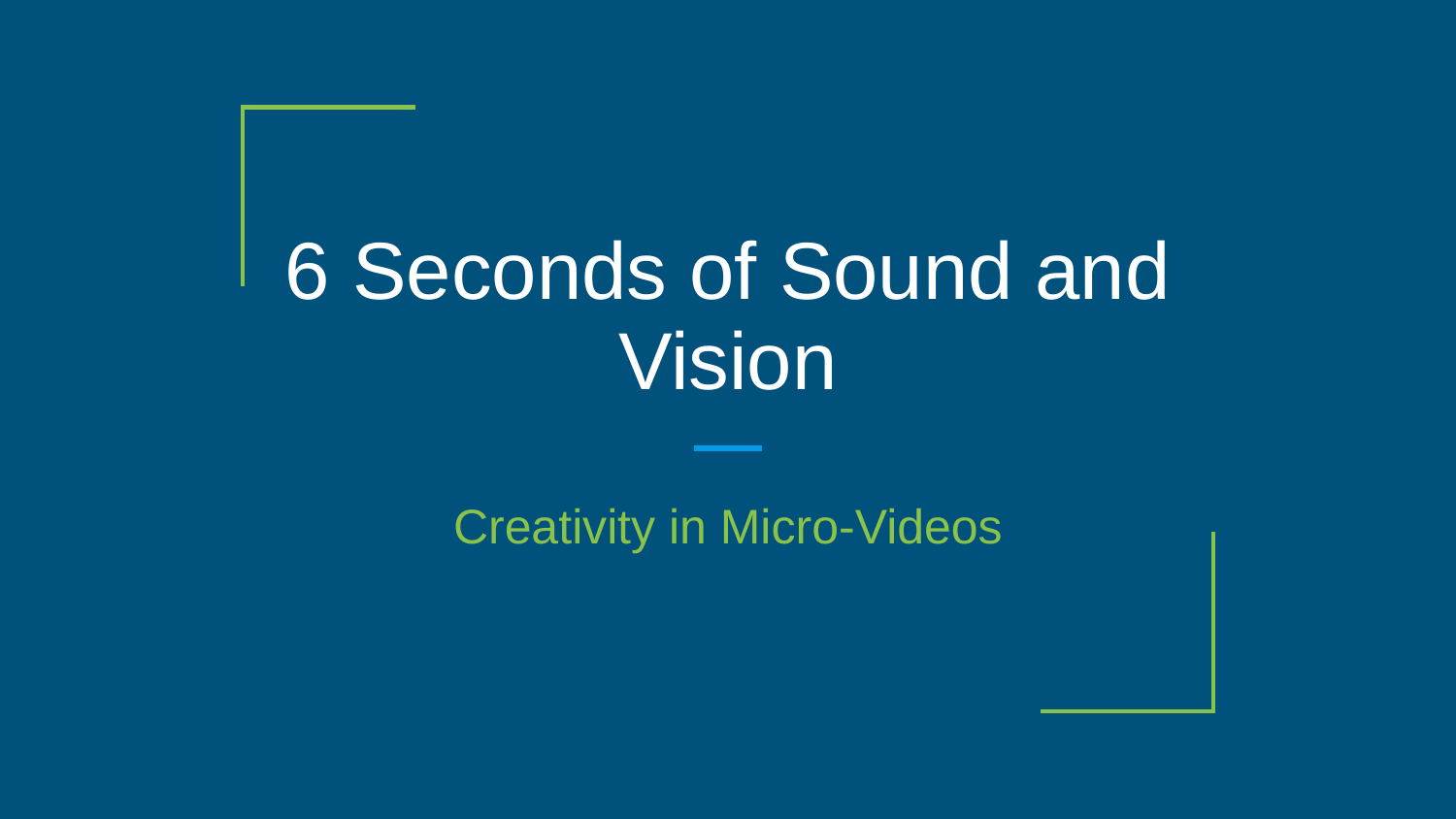

# 6 Seconds of Sound and Vision
Creativity in Micro-Videos